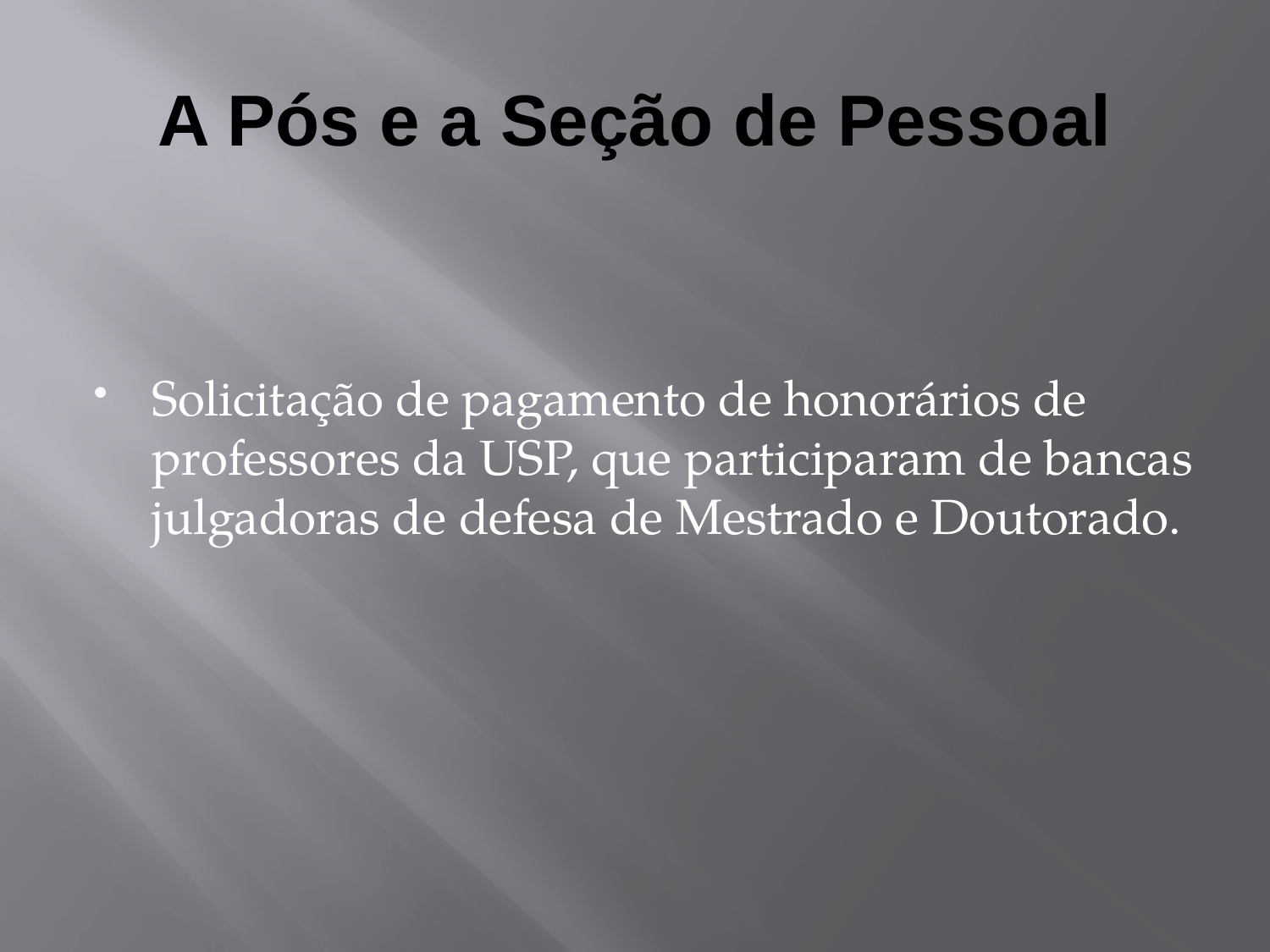

# A Pós e a Seção de Pessoal

Solicitação de pagamento de honorários de professores da USP, que participaram de bancas julgadoras de defesa de Mestrado e Doutorado.